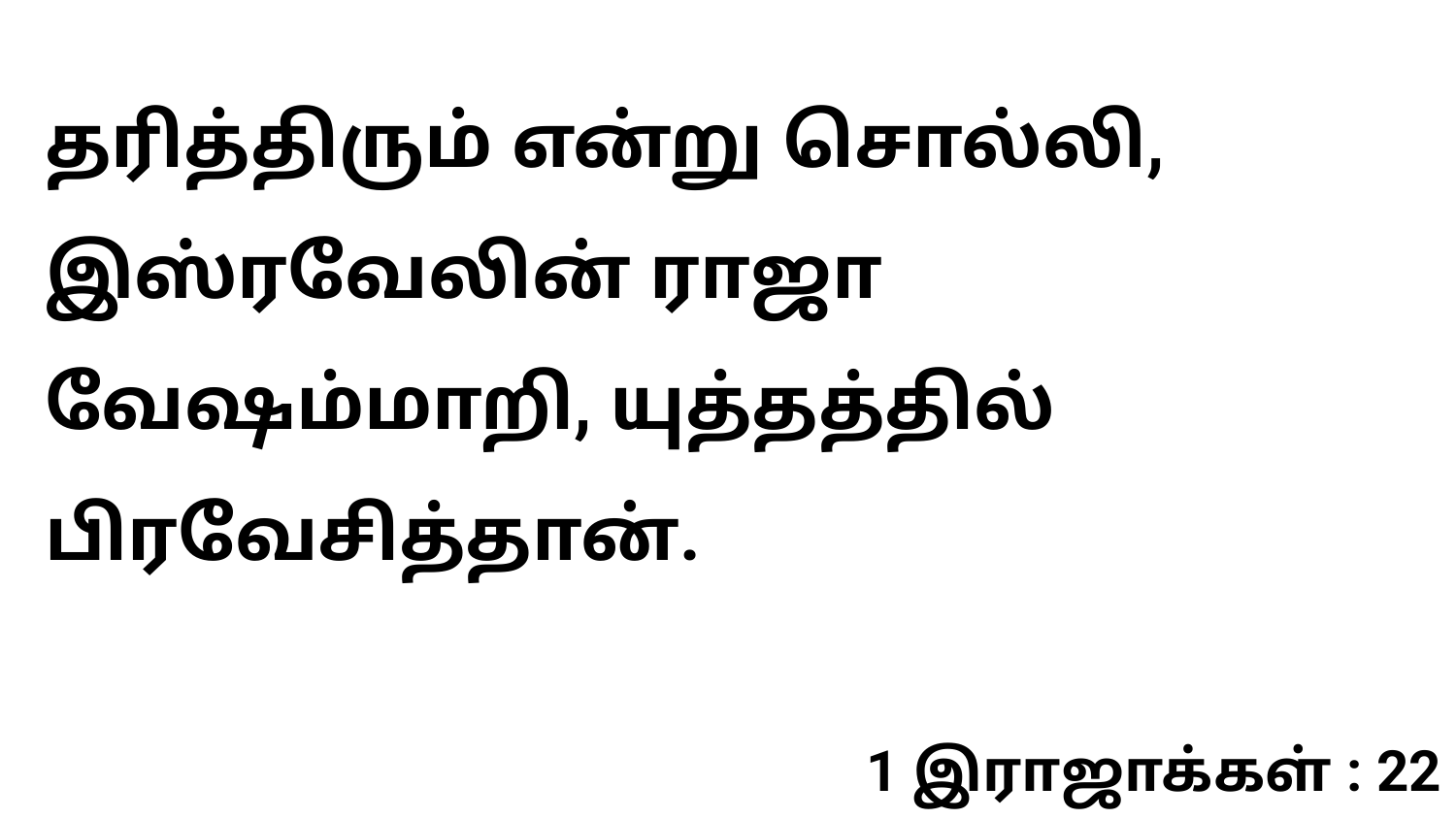

தரித்திரும் என்று சொல்லி, இஸ்ரவேலின் ராஜா வேஷம்மாறி, யுத்தத்தில் பிரவேசித்தான்.
1 இராஜாக்கள் : 22